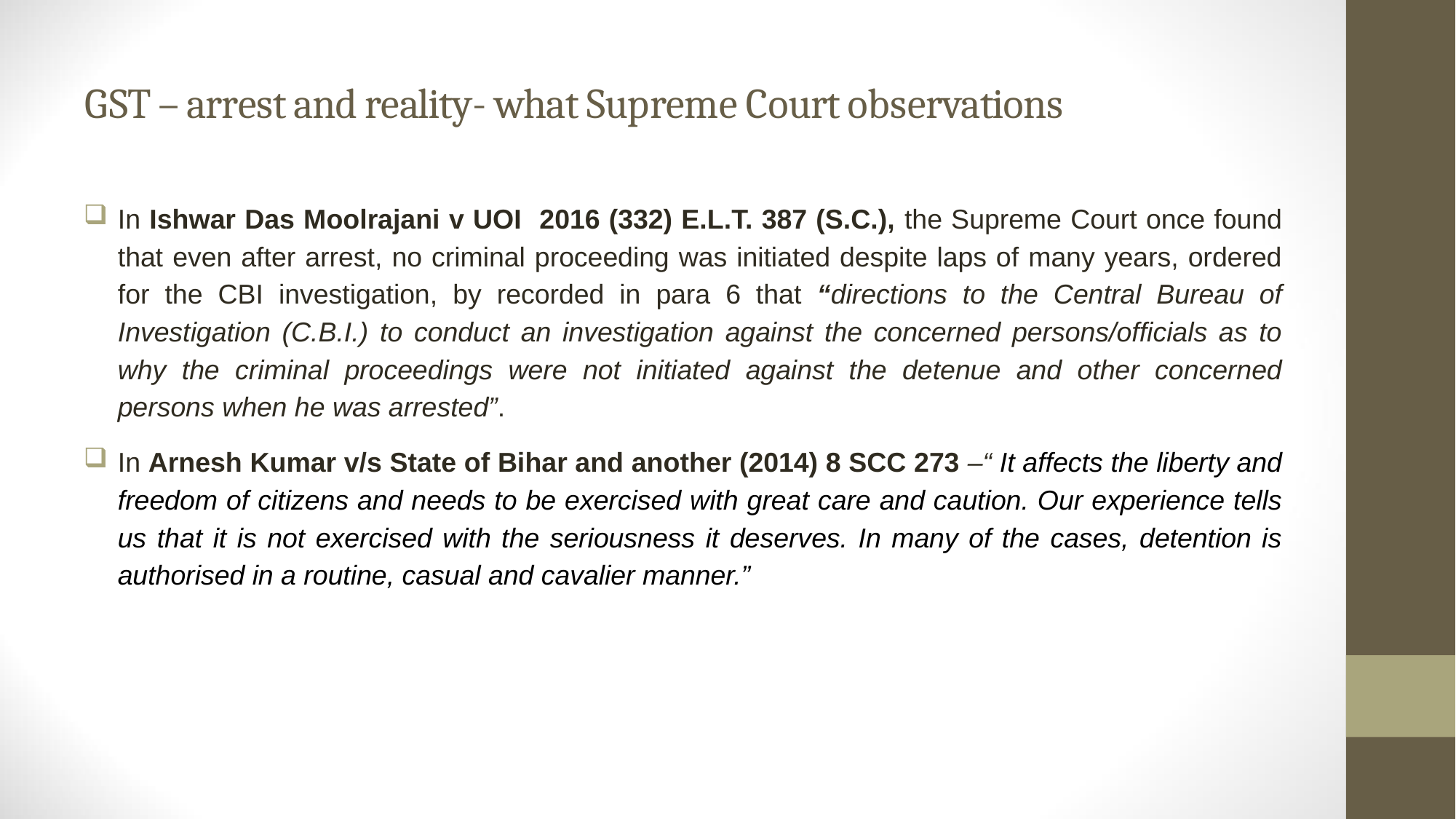

# GST – arrest and reality- what Supreme Court observations
In Ishwar Das Moolrajani v UOI  2016 (332) E.L.T. 387 (S.C.), the Supreme Court once found that even after arrest, no criminal proceeding was initiated despite laps of many years, ordered for the CBI investigation, by recorded in para 6 that “directions to the Central Bureau of Investigation (C.B.I.) to conduct an investigation against the concerned persons/officials as to why the criminal proceedings were not initiated against the detenue and other concerned persons when he was arrested”.
In Arnesh Kumar v/s State of Bihar and another (2014) 8 SCC 273 –“ It affects the liberty and freedom of citizens and needs to be exercised with great care and caution. Our experience tells us that it is not exercised with the seriousness it deserves. In many of the cases, detention is authorised in a routine, casual and cavalier manner.”